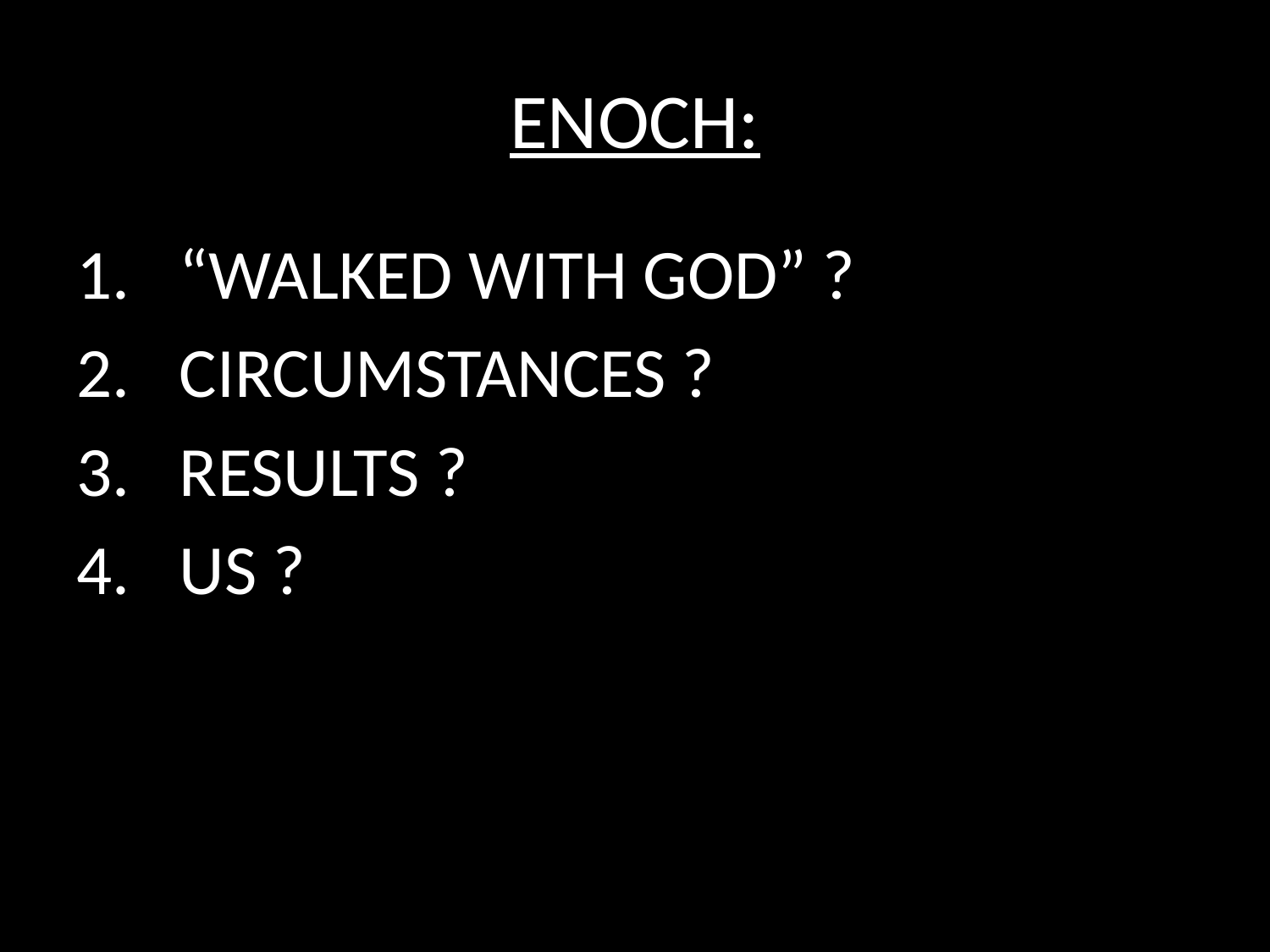

# ENOCH:
“WALKED WITH GOD” ?
CIRCUMSTANCES ?
RESULTS ?
US ?